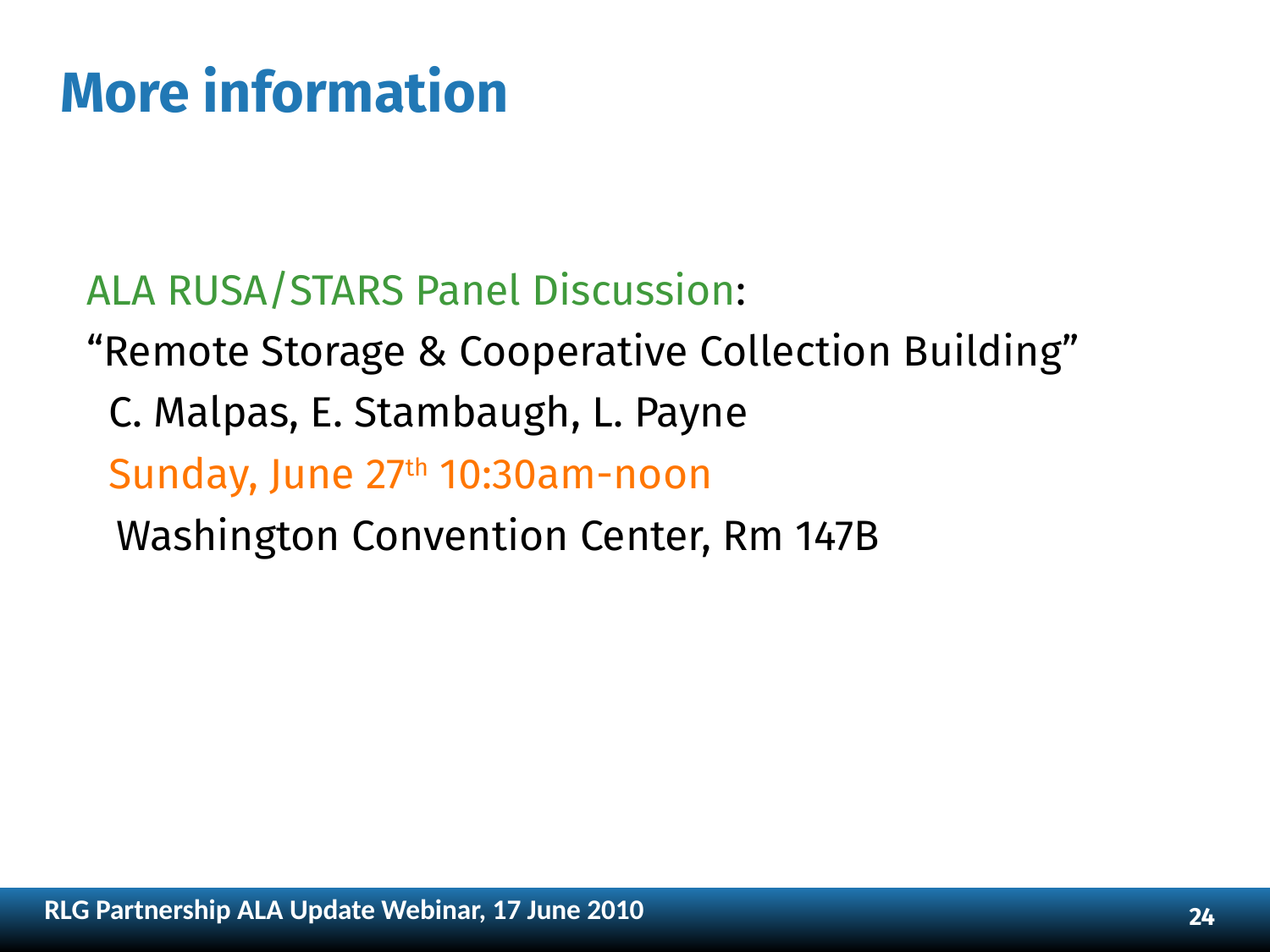

# More information

ALA RUSA/STARS Panel Discussion:
“Remote Storage & Cooperative Collection Building”
  C. Malpas, E. Stambaugh, L. Payne
  Sunday, June 27th 10:30am-noon
	Washington Convention Center, Rm 147B